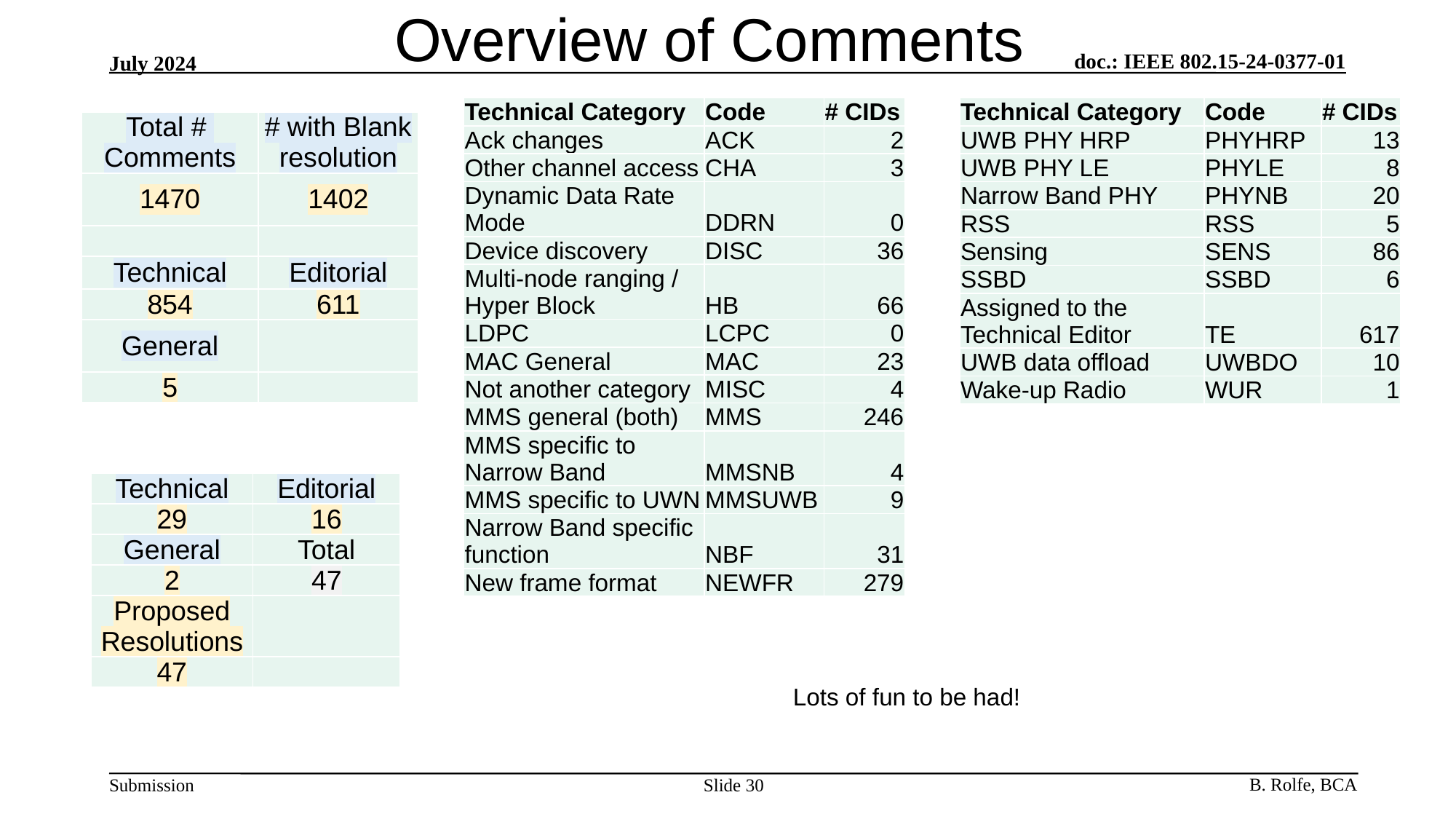

# Overview of Comments
| Technical Category | Code | # CIDs |
| --- | --- | --- |
| Ack changes | ACK | 2 |
| Other channel access | CHA | 3 |
| Dynamic Data Rate Mode | DDRN | 0 |
| Device discovery | DISC | 36 |
| Multi-node ranging / Hyper Block | HB | 66 |
| LDPC | LCPC | 0 |
| MAC General | MAC | 23 |
| Not another category | MISC | 4 |
| MMS general (both) | MMS | 246 |
| MMS specific to Narrow Band | MMSNB | 4 |
| MMS specific to UWN | MMSUWB | 9 |
| Narrow Band specific function | NBF | 31 |
| New frame format | NEWFR | 279 |
| Technical Category | Code | # CIDs |
| --- | --- | --- |
| UWB PHY HRP | PHYHRP | 13 |
| UWB PHY LE | PHYLE | 8 |
| Narrow Band PHY | PHYNB | 20 |
| RSS | RSS | 5 |
| Sensing | SENS | 86 |
| SSBD | SSBD | 6 |
| Assigned to the Technical Editor | TE | 617 |
| UWB data offload | UWBDO | 10 |
| Wake-up Radio | WUR | 1 |
| Total # Comments | # with Blank resolution |
| --- | --- |
| 1470 | 1402 |
|  |  |
| Technical | Editorial |
| 854 | 611 |
| General |  |
| 5 |  |
| Technical | Editorial |
| --- | --- |
| 29 | 16 |
| General | Total |
| 2 | 47 |
| Proposed Resolutions |  |
| 47 |  |
Lots of fun to be had!
Slide 30